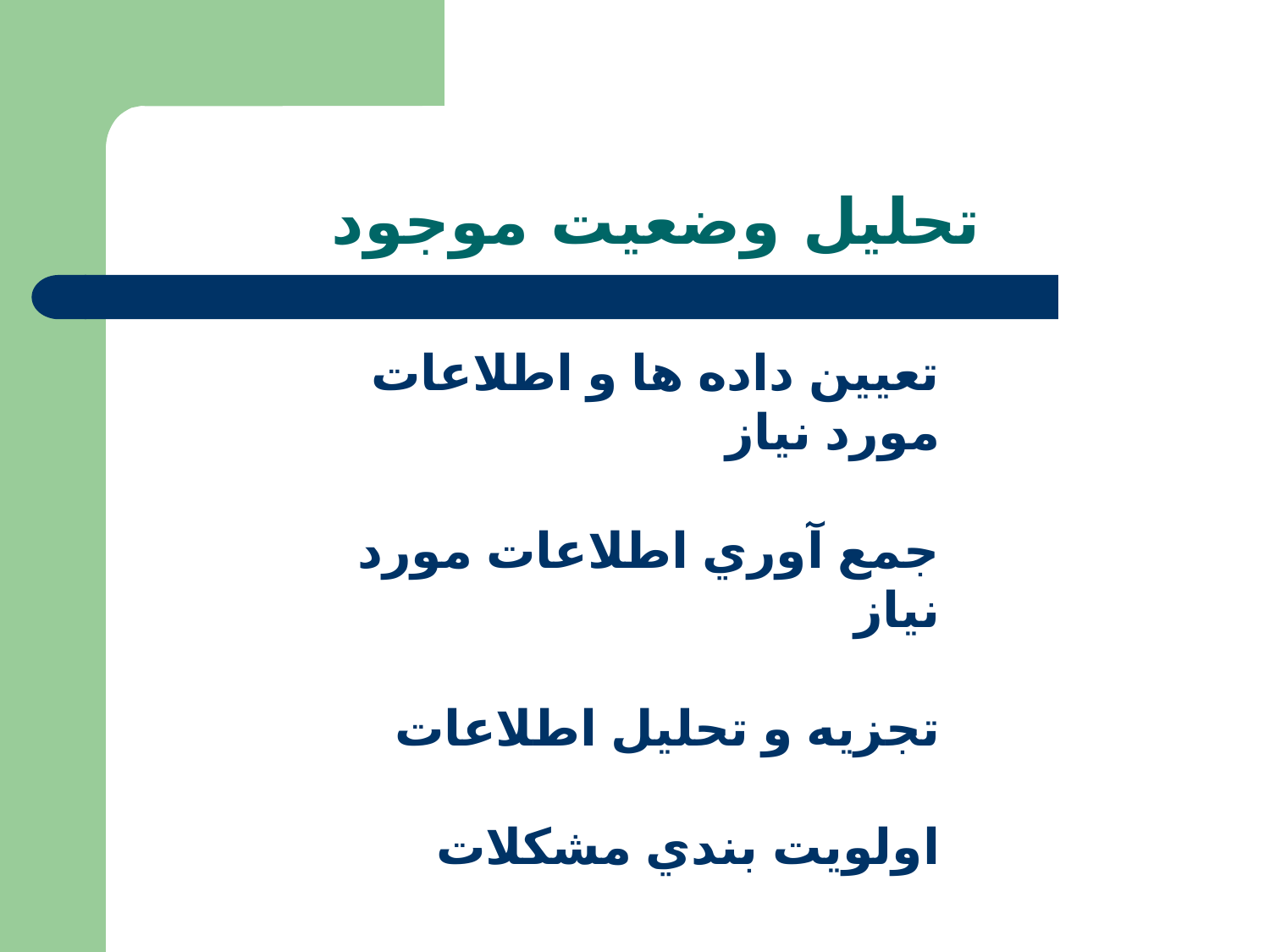

# تحليل وضعيت موجود
تعیین داده ها و اطلاعات مورد نیاز
جمع آوري اطلاعات مورد نیاز
تجزیه و تحلیل اطلاعات
اولویت بندي مشکلات